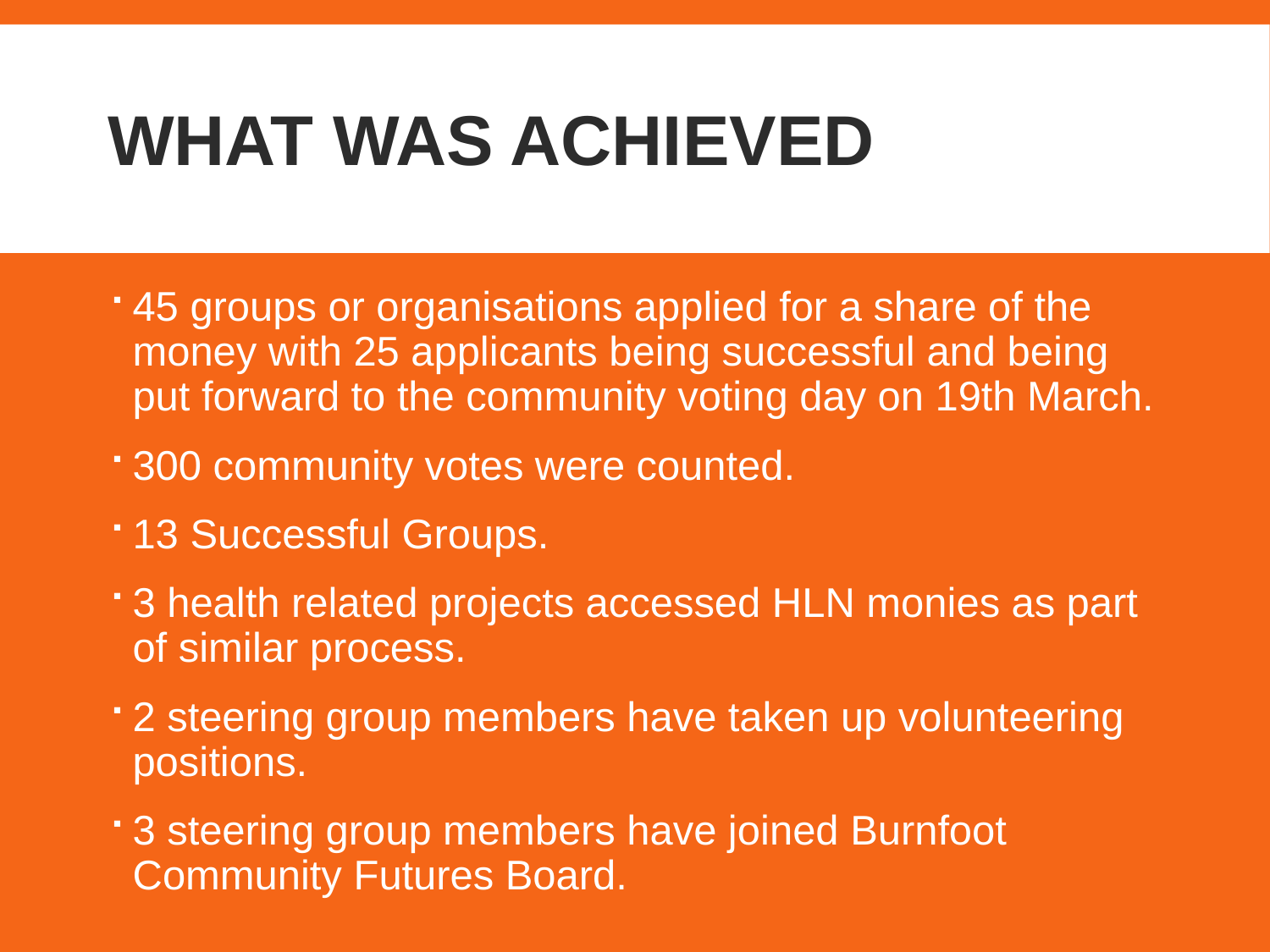

# What was achieved
45 groups or organisations applied for a share of the money with 25 applicants being successful and being put forward to the community voting day on 19th March.
300 community votes were counted.
13 Successful Groups.
3 health related projects accessed HLN monies as part of similar process.
2 steering group members have taken up volunteering positions.
3 steering group members have joined Burnfoot Community Futures Board.